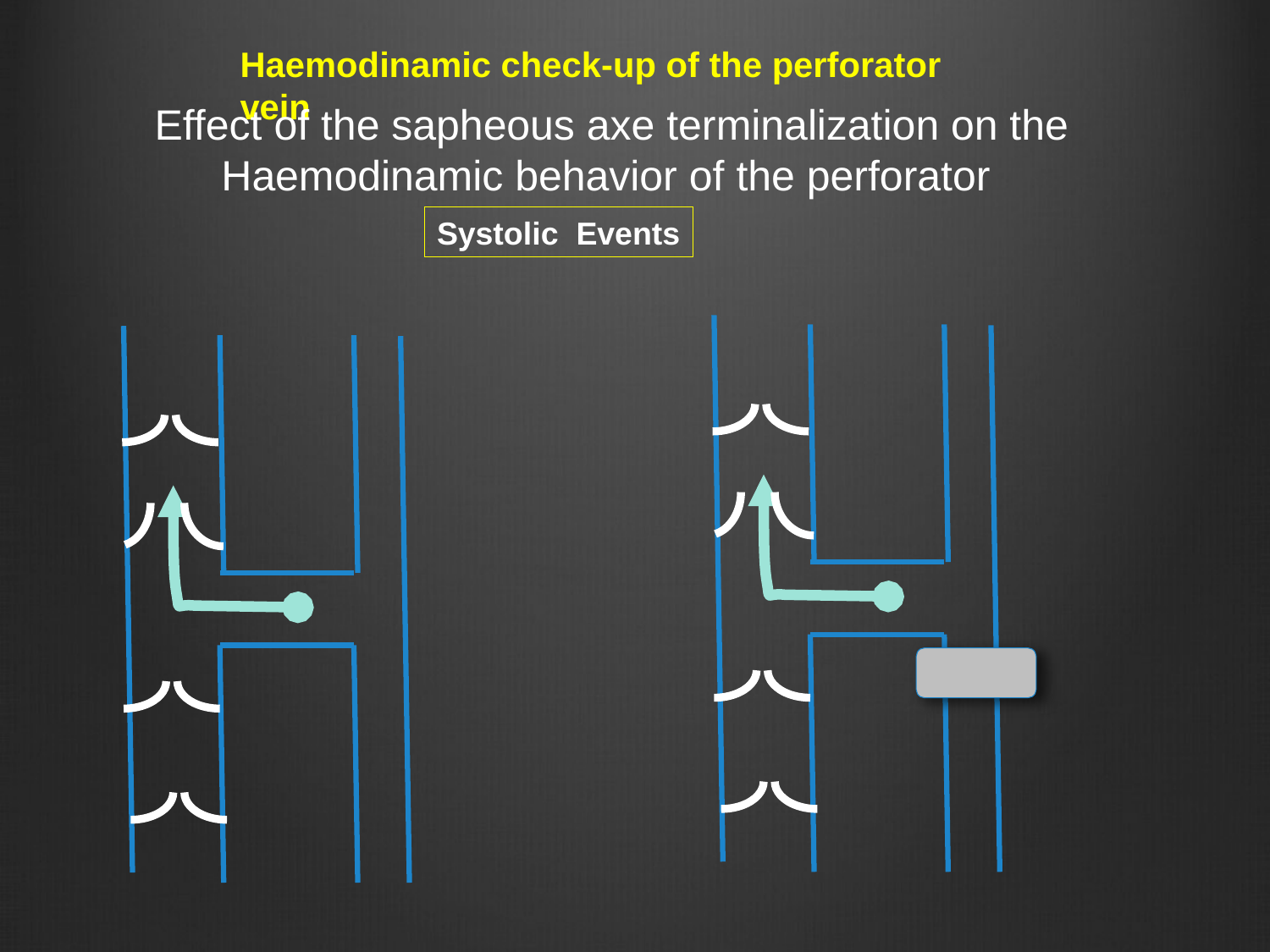

Haemodinamic check-up of the perforator vein
Effect of the sapheous axe terminalization on the Haemodinamic behavior of the perforator
Systolic  Events